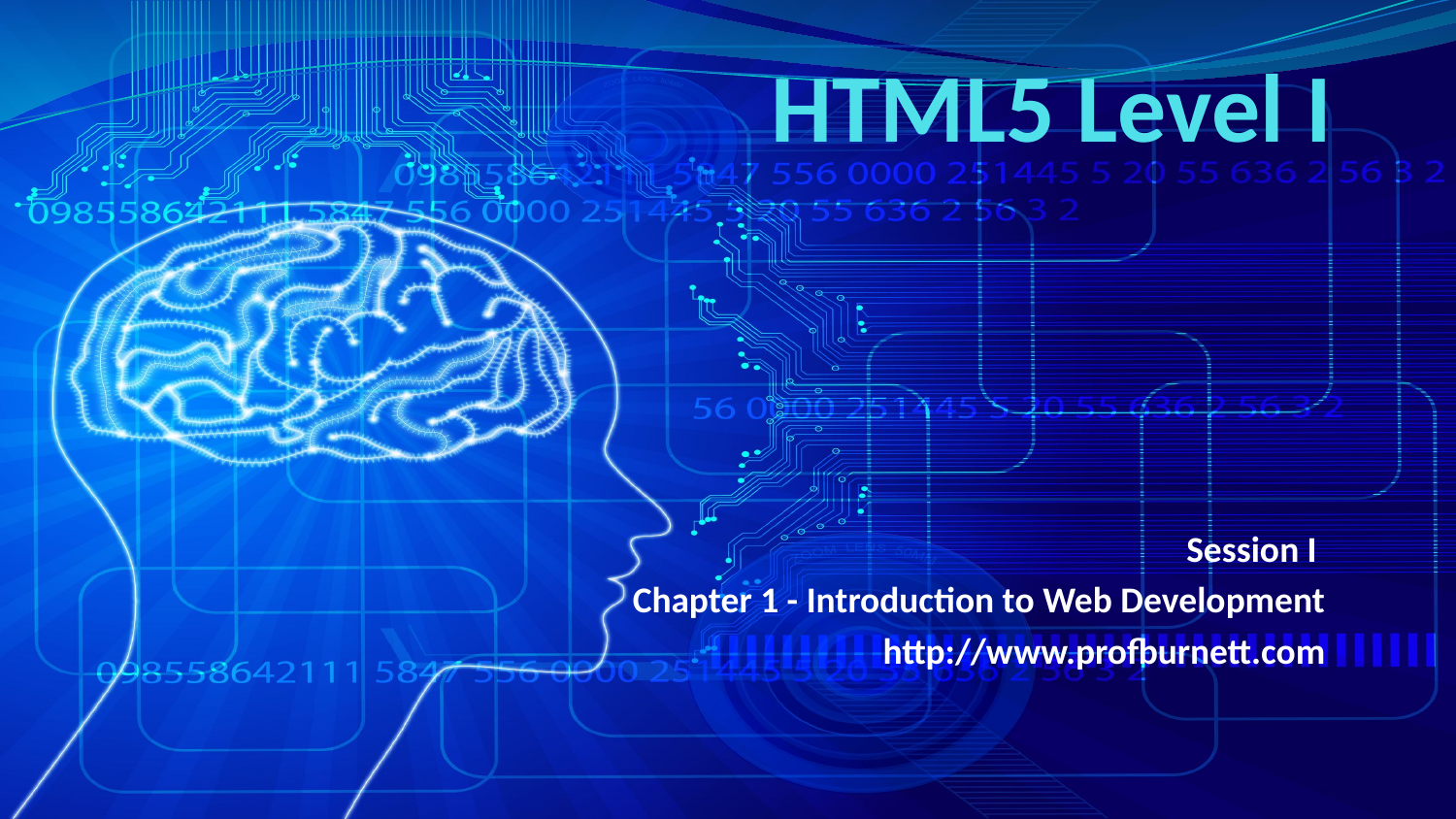

# HTML5 Level I
Session I
Chapter 1 - Introduction to Web Development
http://www.profburnett.com